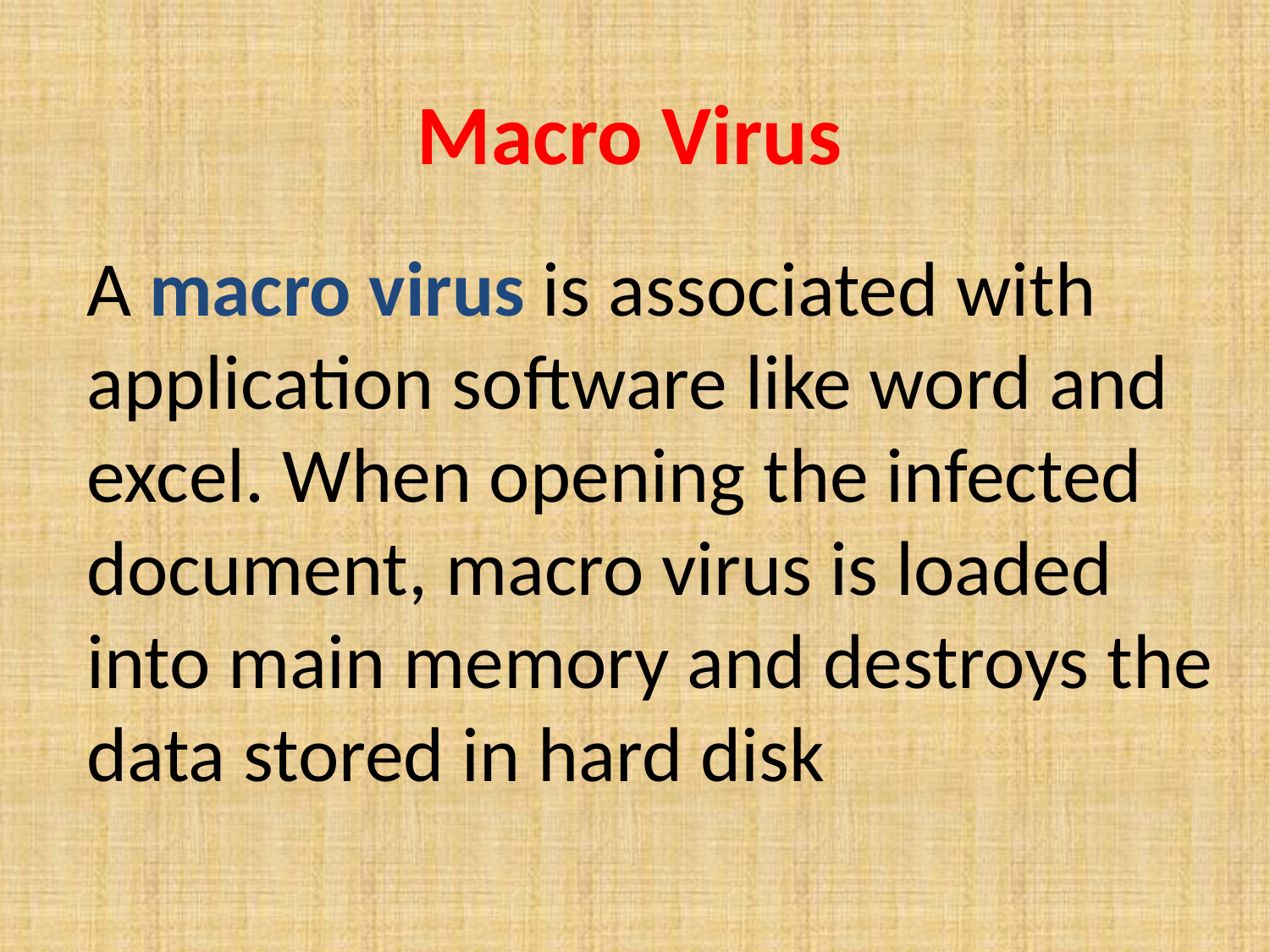

Macro Virus
A macro virus is associated with application software like word and excel. When opening the infected document, macro virus is loaded into main memory and destroys the data stored in hard disk